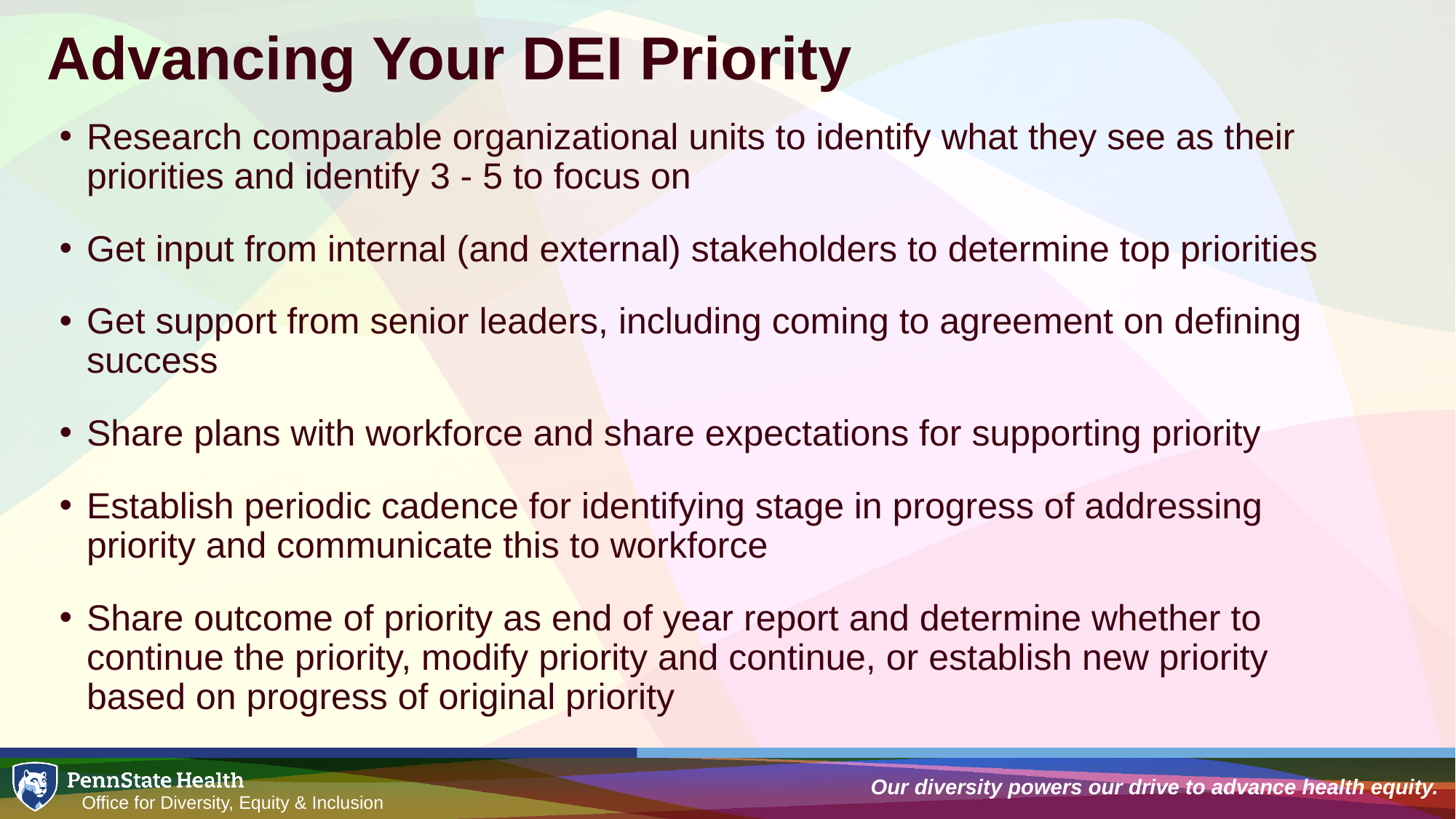

# Advancing Your DEI Priority
Research comparable organizational units to identify what they see as their priorities and identify 3 - 5 to focus on
Get input from internal (and external) stakeholders to determine top priorities
Get support from senior leaders, including coming to agreement on defining success
Share plans with workforce and share expectations for supporting priority
Establish periodic cadence for identifying stage in progress of addressing priority and communicate this to workforce
Share outcome of priority as end of year report and determine whether to continue the priority, modify priority and continue, or establish new priority based on progress of original priority